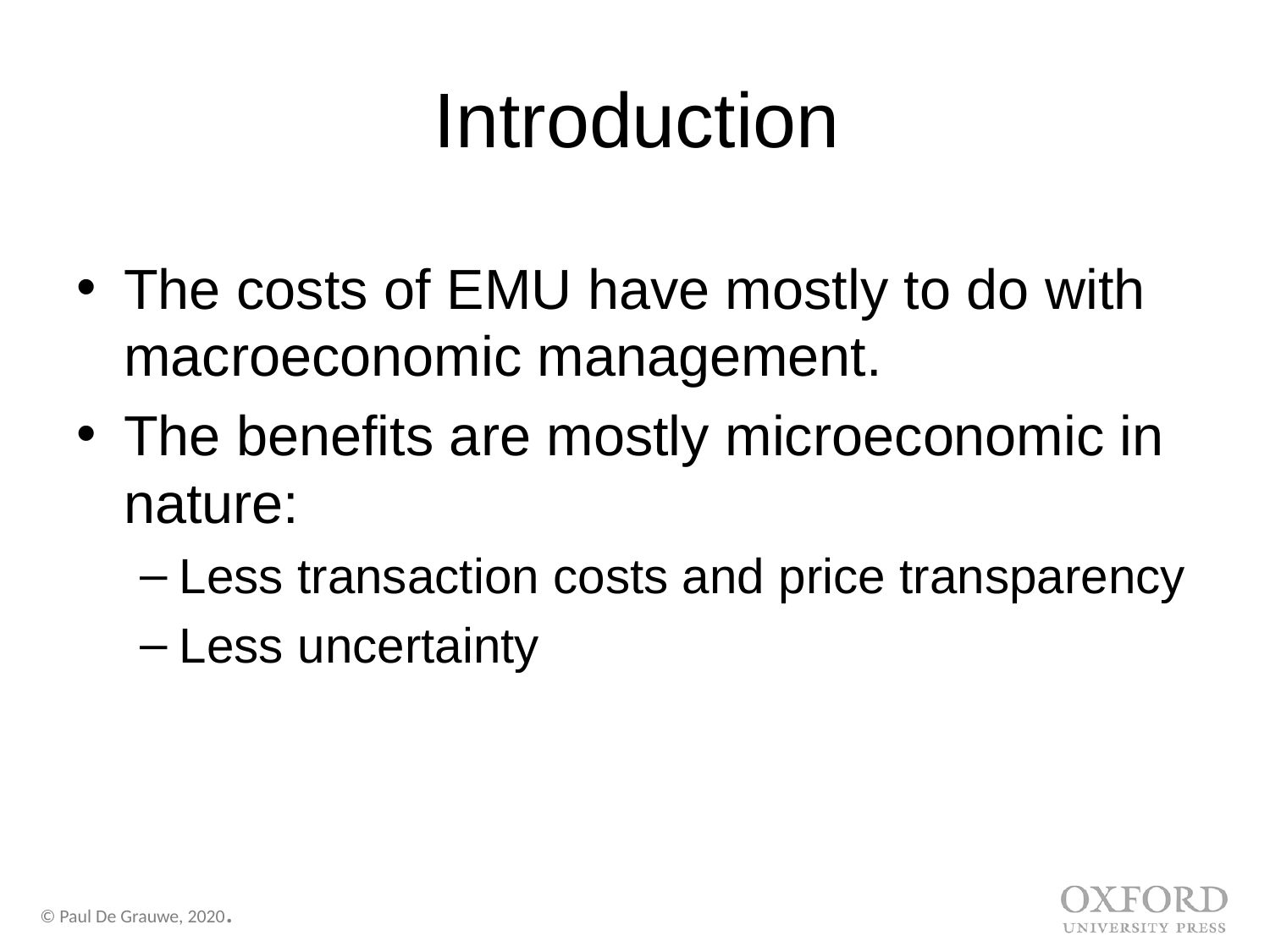

# Introduction
The costs of EMU have mostly to do with macroeconomic management.
The benefits are mostly microeconomic in nature:
Less transaction costs and price transparency
Less uncertainty